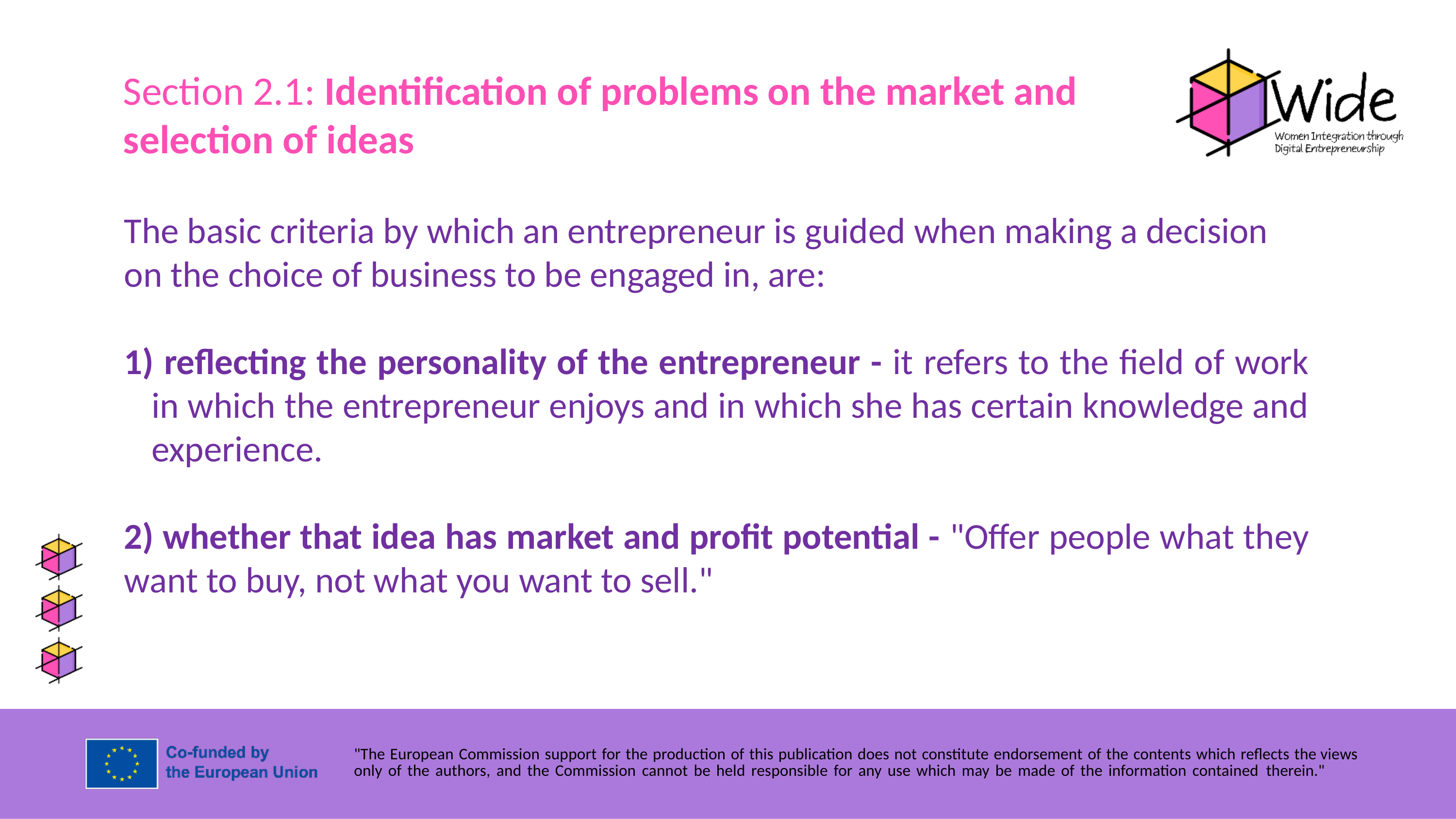

Section 2.1: Identification of problems on the market and selection of ideas

The basic criteria by which an entrepreneur is guided when making a decision on the choice of business to be engaged in, are:

 reflecting the personality of the entrepreneur - it refers to the field of work in which the entrepreneur enjoys and in which she has certain knowledge and experience.

2) whether that idea has market and profit potential - "Offer people what they want to buy, not what you want to sell."